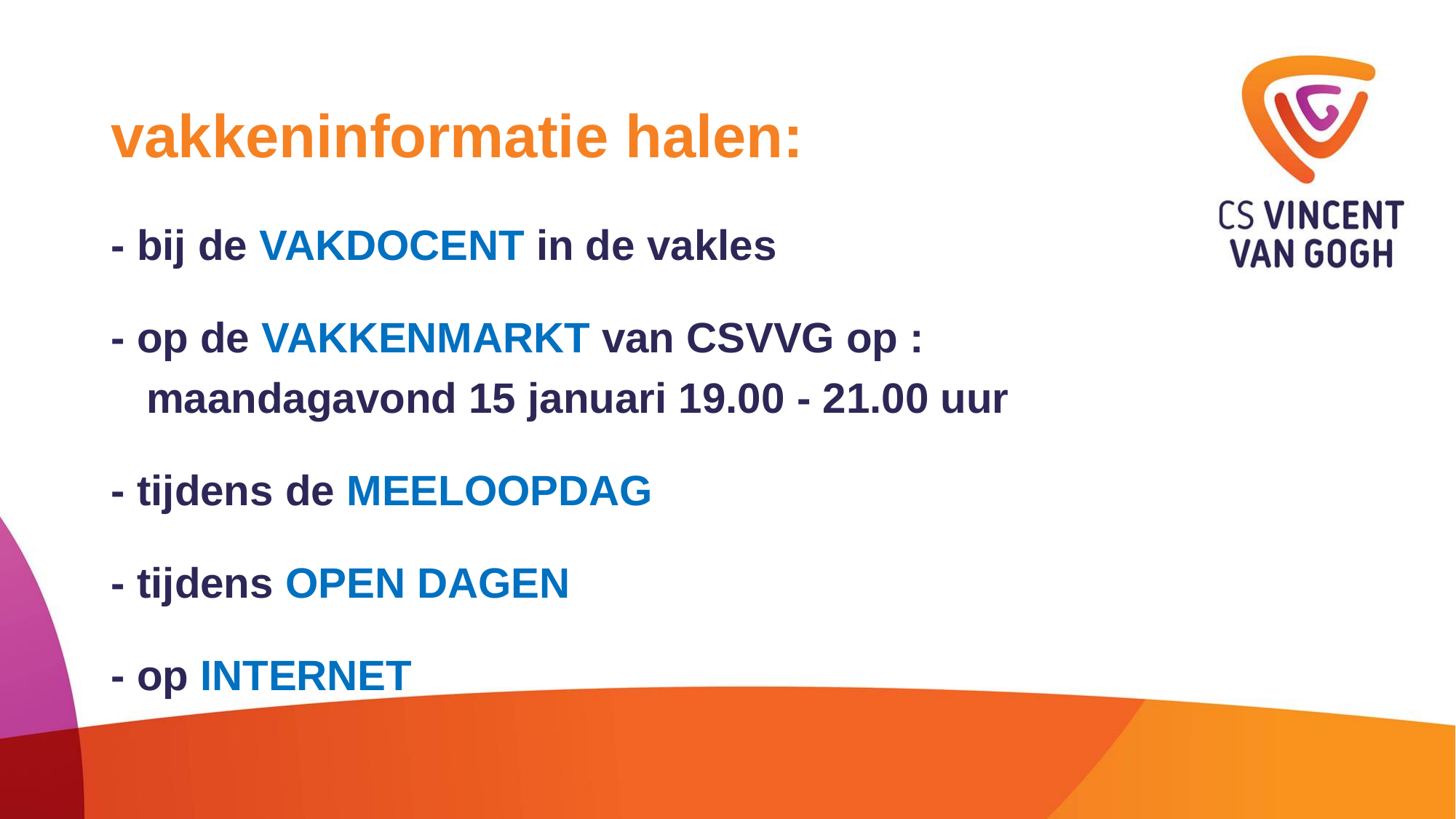

# vakkeninformatie halen:
- bij de VAKDOCENT in de vakles

- op de VAKKENMARKT van CSVVG op :
   maandagavond 15 januari 19.00 - 21.00 uur

- tijdens de meeloopdag

- tijdens OPEN DAGEN

- op INTERNET